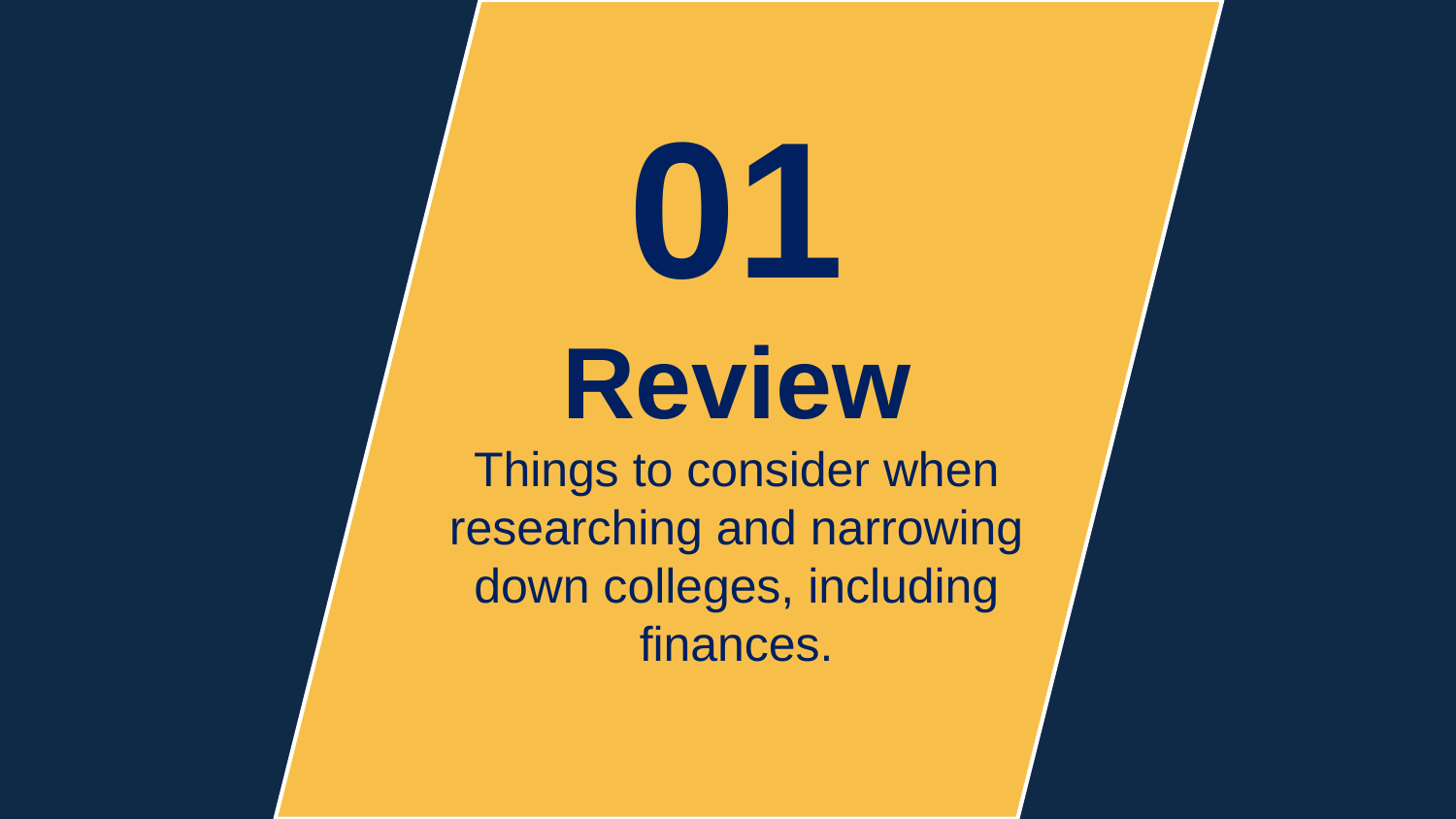

01
Review
Things to consider when researching and narrowing down colleges, including finances.